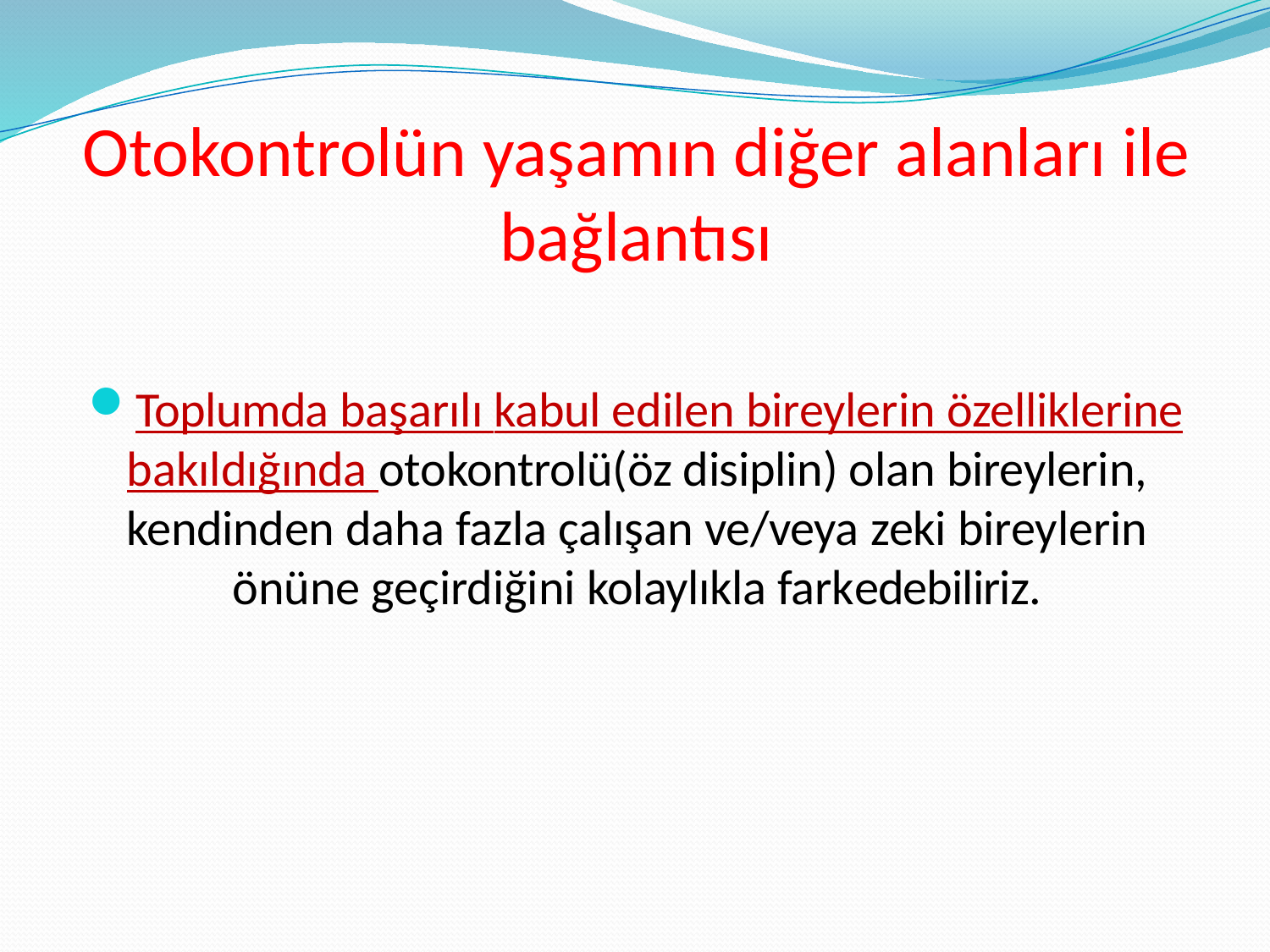

# Otokontrolün yaşamın diğer alanları ile bağlantısı
Toplumda başarılı kabul edilen bireylerin özelliklerine bakıldığında otokontrolü(öz disiplin) olan bireylerin, kendinden daha fazla çalışan ve/veya zeki bireylerin önüne geçirdiğini kolaylıkla farkedebiliriz.